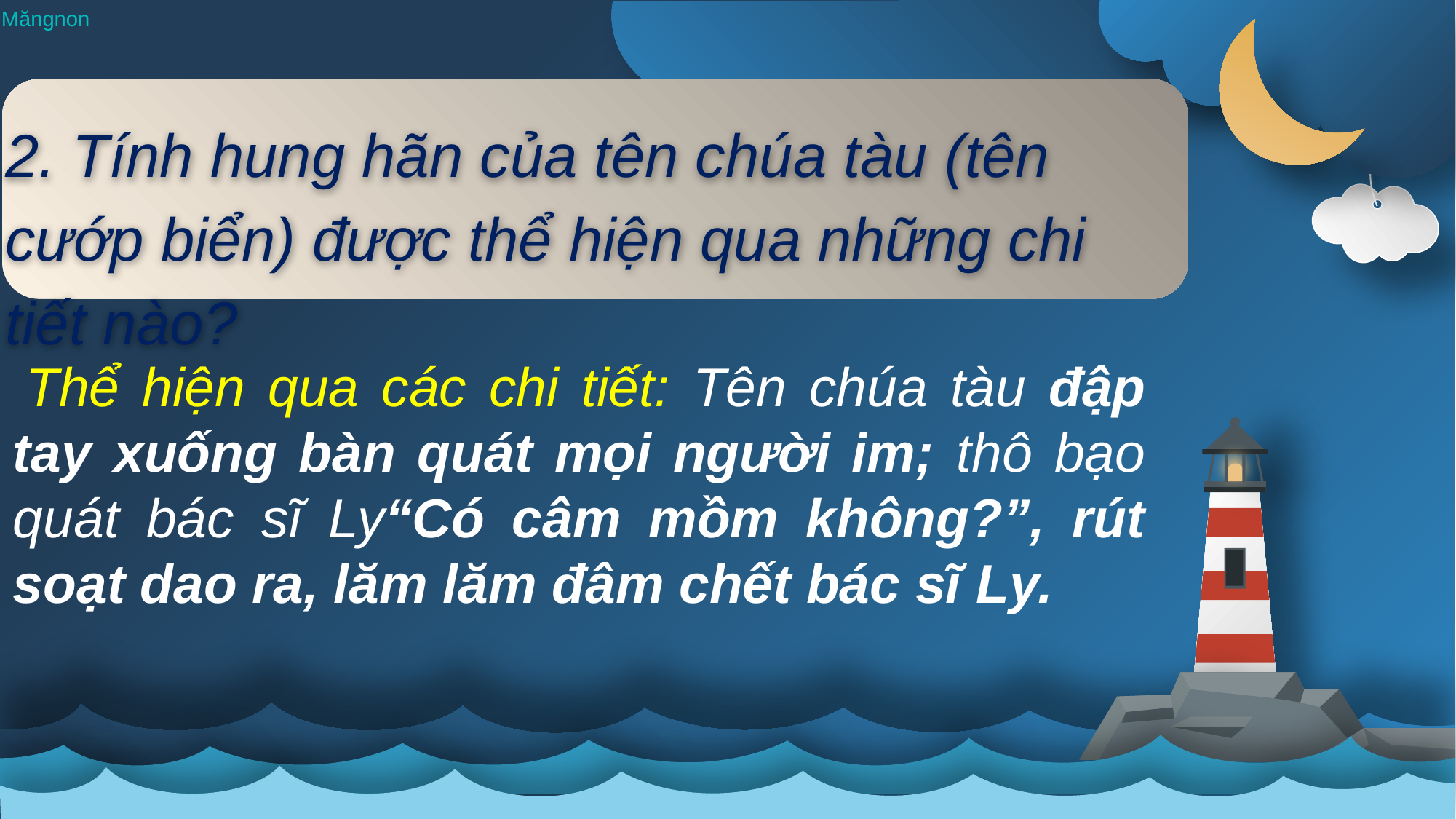

2. Tính hung hãn của tên chúa tàu (tên cướp biển) được thể hiện qua những chi tiết nào?
 Thể hiện qua các chi tiết: Tên chúa tàu đập tay xuống bàn quát mọi người im; thô bạo quát bác sĩ Ly“Có câm mồm không?”, rút soạt dao ra, lăm lăm đâm chết bác sĩ Ly.